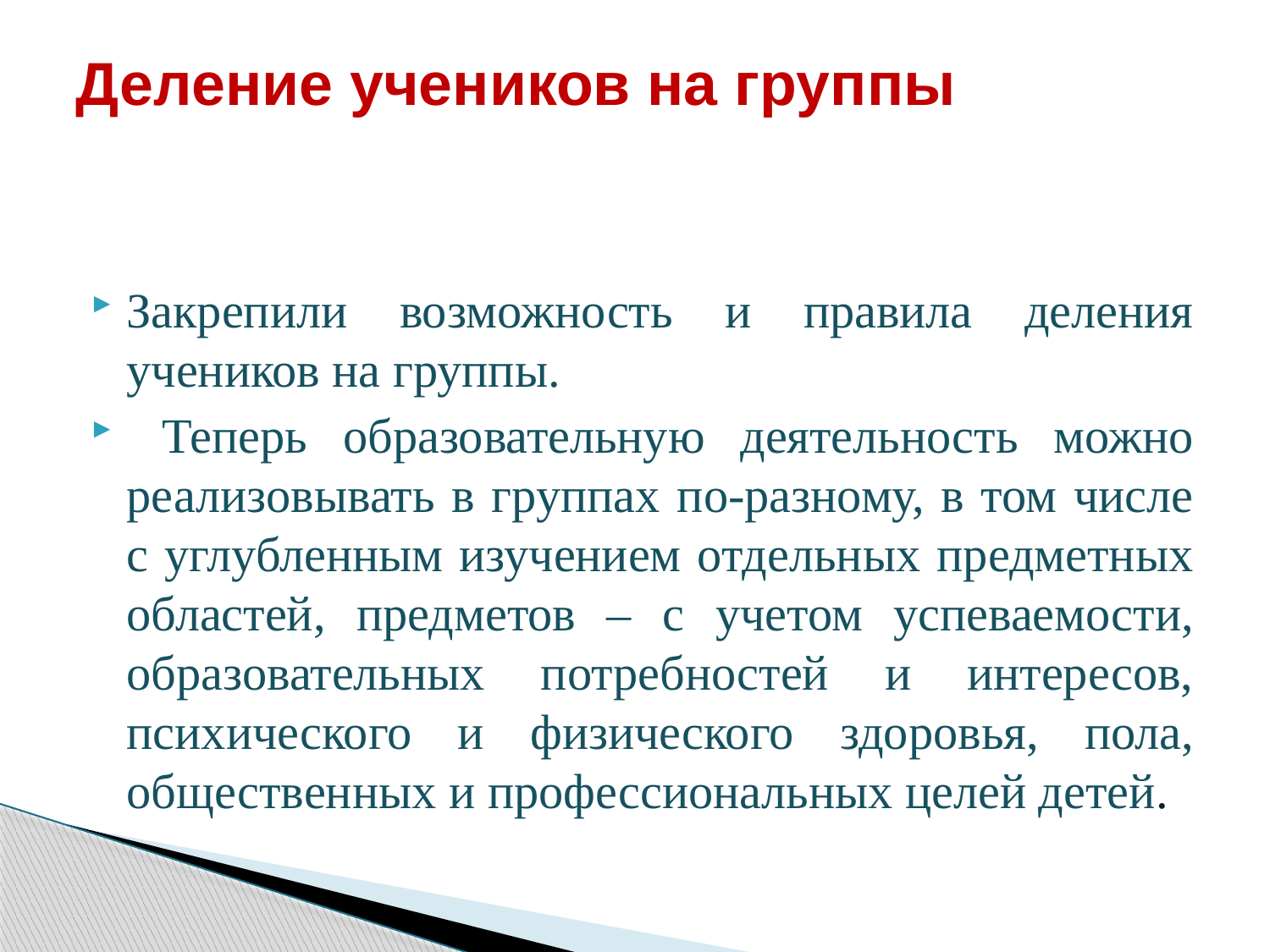

# Деление учеников на группы

Закрепили возможность и правила деления учеников на группы.
 Теперь образовательную деятельность можно реализовывать в группах по-разному, в том числе с углубленным изучением отдельных предметных областей, предметов – с учетом успеваемости, образовательных потребностей и интересов, психического и физического здоровья, пола, общественных и профессиональных целей детей.